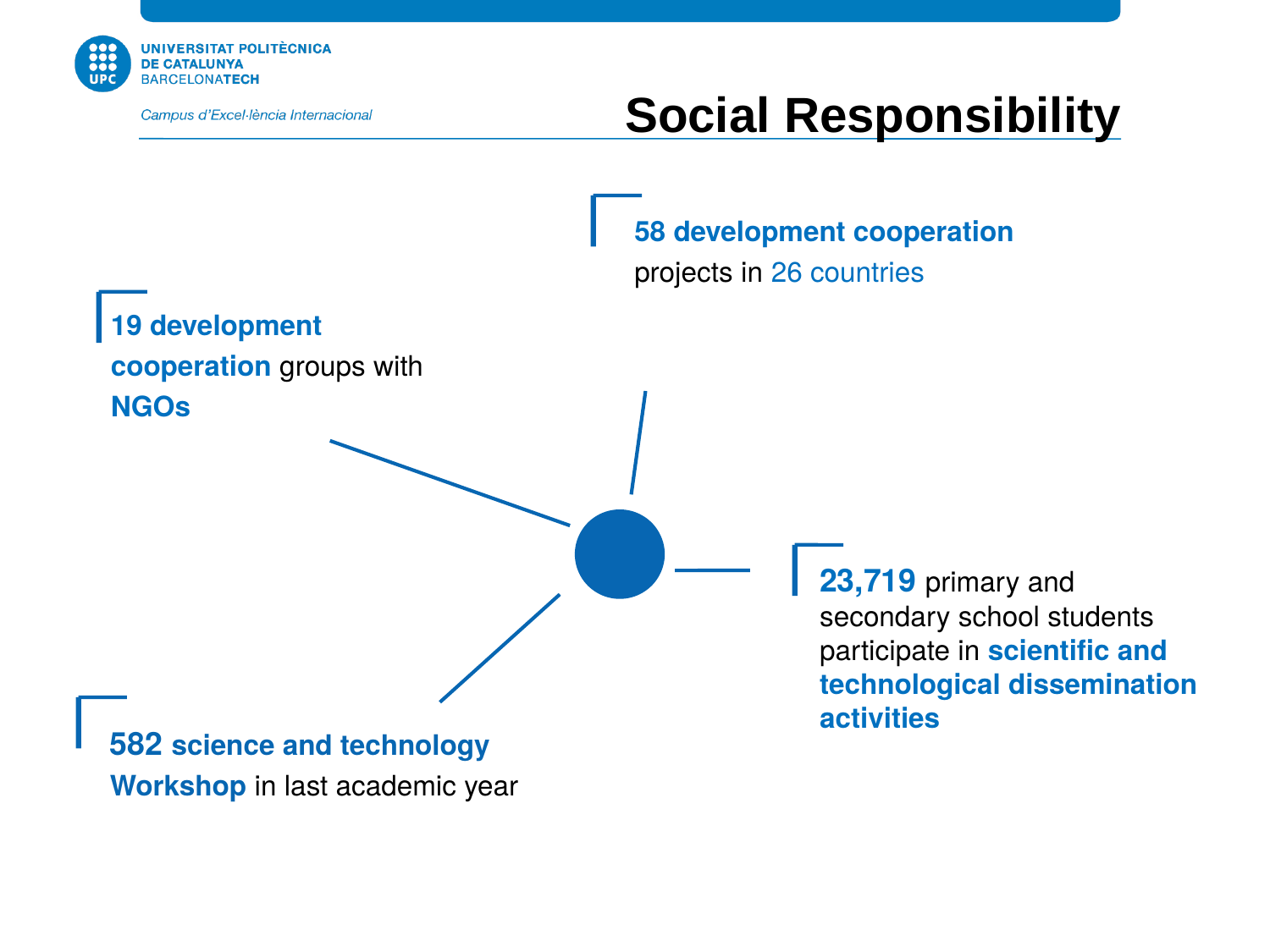

Social Responsibility

58 development cooperation projects in 26 countries

19 development cooperation groups with NGOs

23,719 primary and secondary school students participate in scientific and technological dissemination activities

582 science and technology
Workshop in last academic year